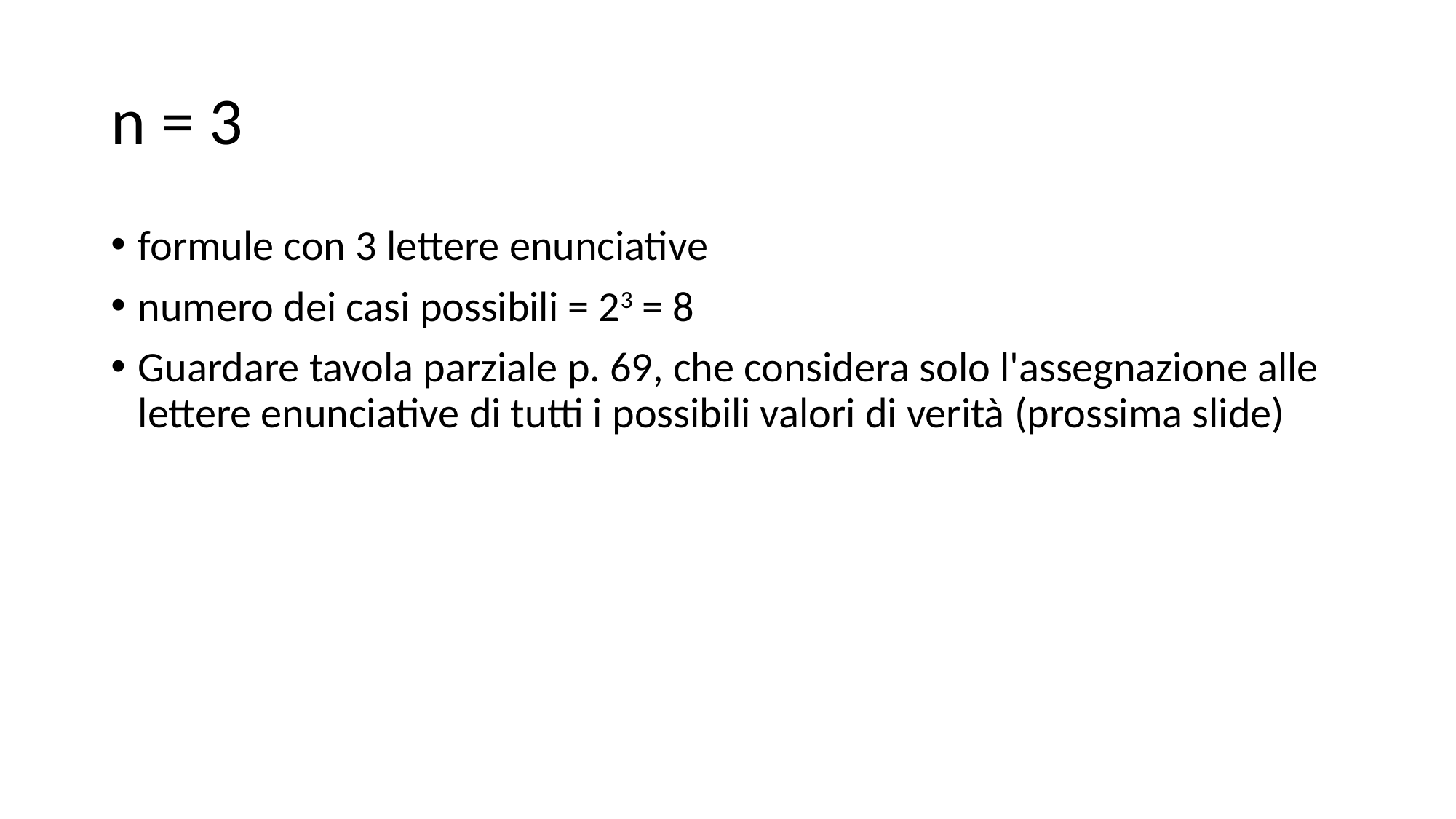

# n = 3
formule con 3 lettere enunciative
numero dei casi possibili = 23 = 8
Guardare tavola parziale p. 69, che considera solo l'assegnazione alle lettere enunciative di tutti i possibili valori di verità (prossima slide)